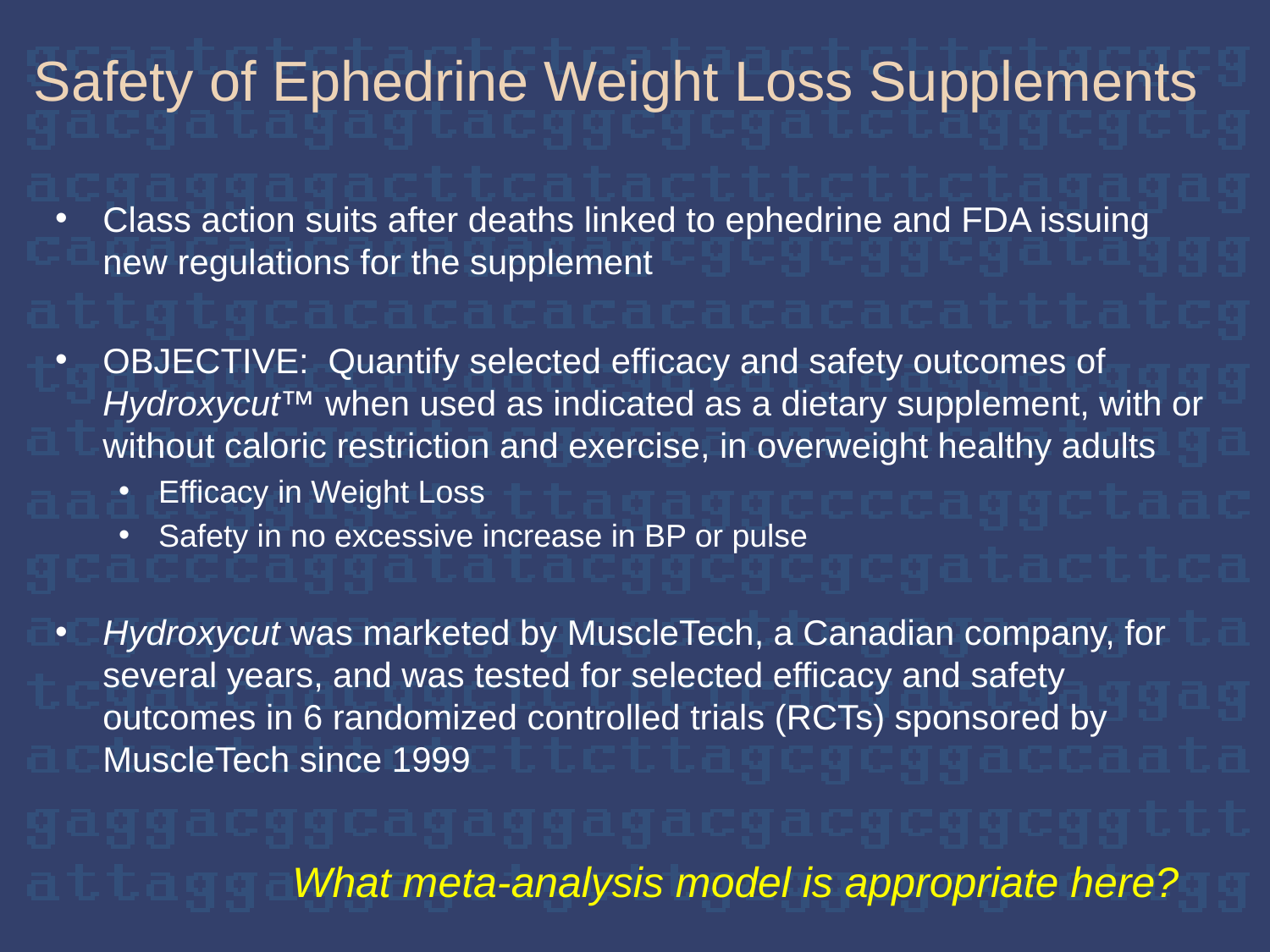

# Safety of Ephedrine Weight Loss Supplements
Class action suits after deaths linked to ephedrine and FDA issuing new regulations for the supplement

Objective:  Quantify selected efficacy and safety outcomes of Hydroxycut™ when used as indicated as a dietary supplement, with or without caloric restriction and exercise, in overweight healthy adults
Efficacy in Weight Loss
Safety in no excessive increase in BP or pulse

Hydroxycut was marketed by MuscleTech, a Canadian company, for several years, and was tested for selected efficacy and safety outcomes in 6 randomized controlled trials (RCTs) sponsored by MuscleTech since 1999

                    What meta-analysis model is appropriate here?